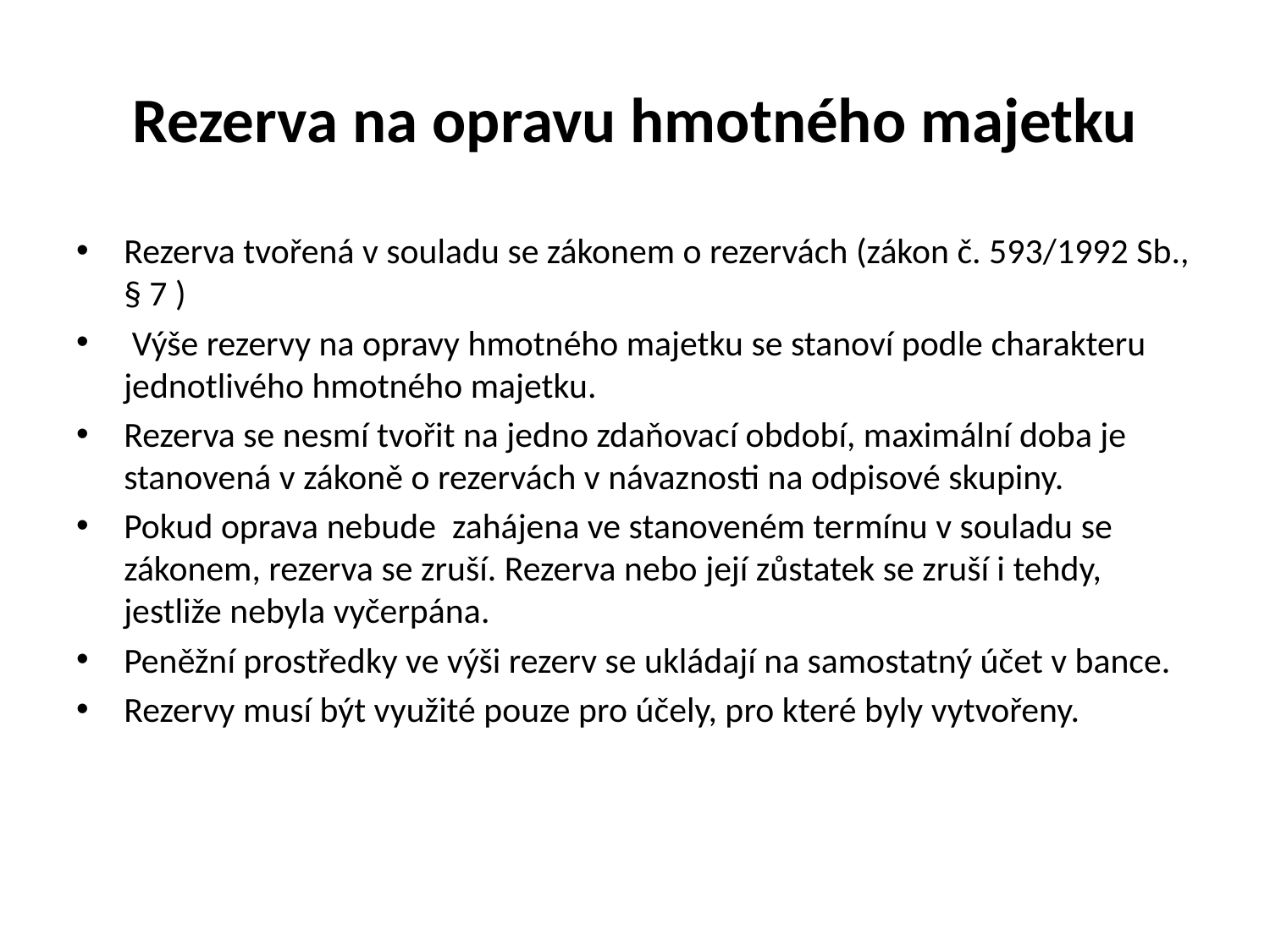

# Rezerva na opravu hmotného majetku
Rezerva tvořená v souladu se zákonem o rezervách (zákon č. 593/1992 Sb., § 7 )
 Výše rezervy na opravy hmotného majetku se stanoví podle charakteru jednotlivého hmotného majetku.
Rezerva se nesmí tvořit na jedno zdaňovací období, maximální doba je stanovená v zákoně o rezervách v návaznosti na odpisové skupiny.
Pokud oprava nebude  zahájena ve stanoveném termínu v souladu se zákonem, rezerva se zruší. Rezerva nebo její zůstatek se zruší i tehdy, jestliže nebyla vyčerpána.
Peněžní prostředky ve výši rezerv se ukládají na samostatný účet v bance.
Rezervy musí být využité pouze pro účely, pro které byly vytvořeny.